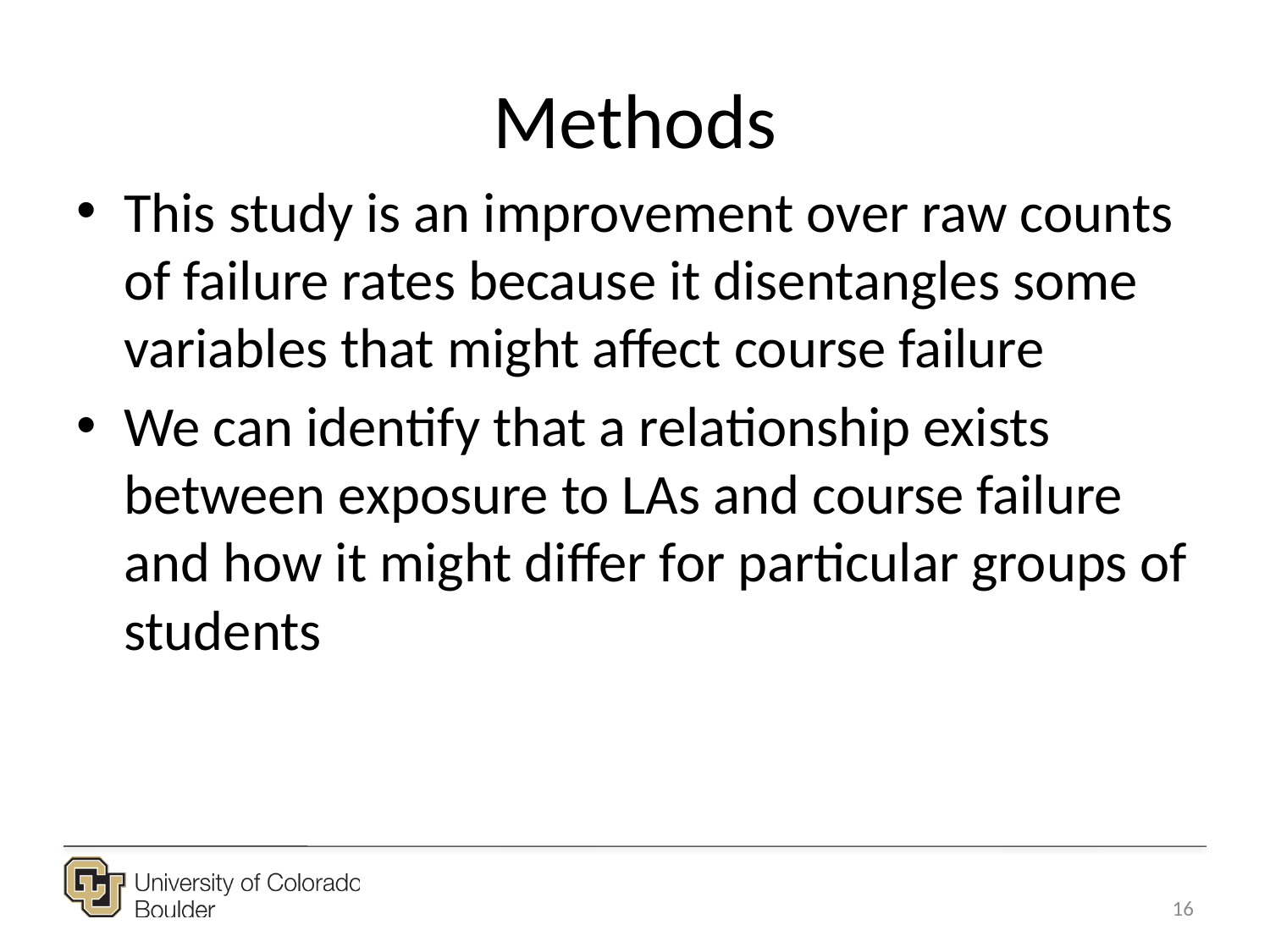

# Methods
This study is an improvement over raw counts of failure rates because it disentangles some variables that might affect course failure
We can identify that a relationship exists between exposure to LAs and course failure and how it might differ for particular groups of students

16